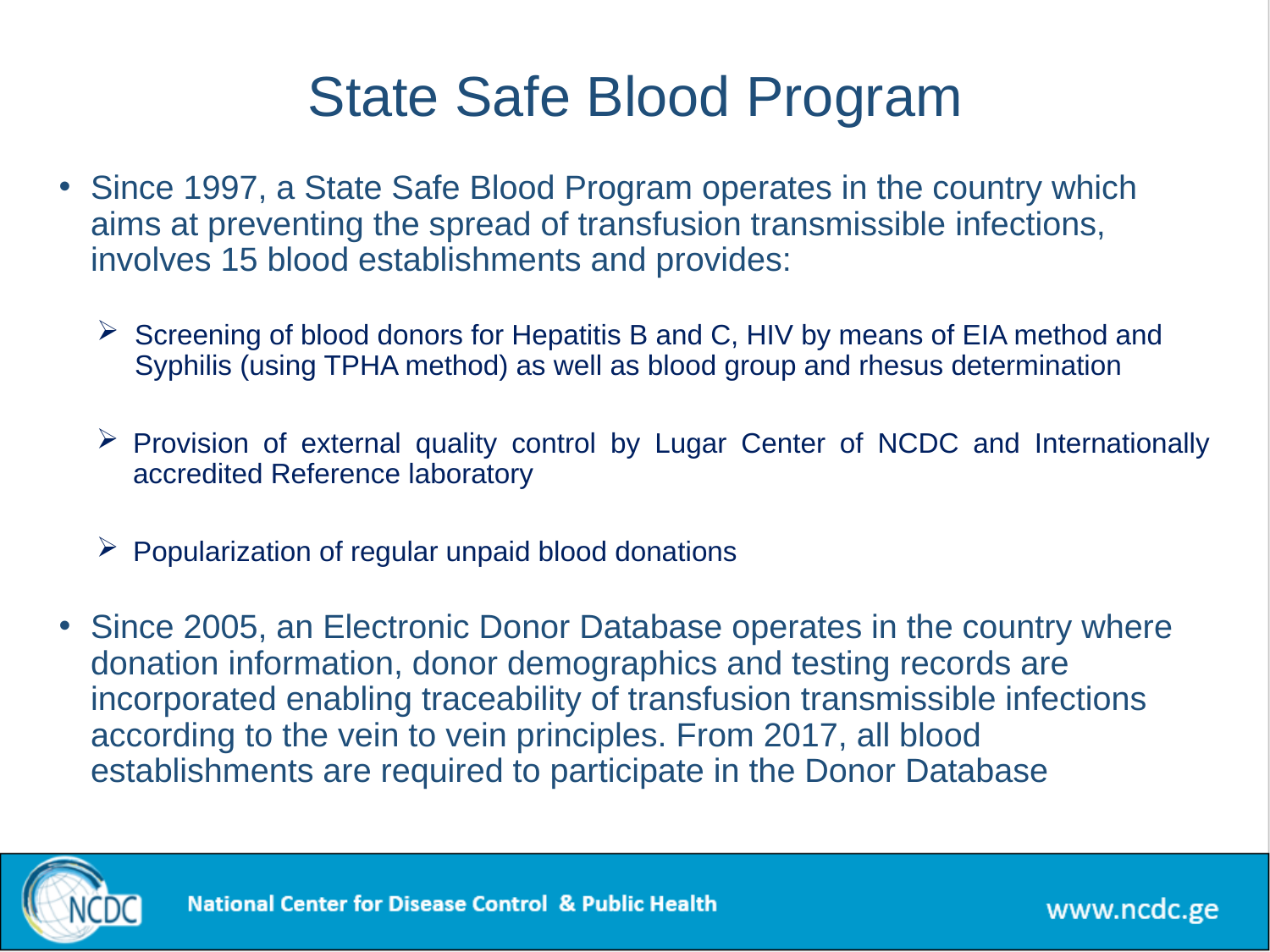

# State Safe Blood Program
Since 1997, a State Safe Blood Program operates in the country which aims at preventing the spread of transfusion transmissible infections, involves 15 blood establishments and provides:

Screening of blood donors for Hepatitis B and C, HIV by means of EIA method and Syphilis (using TPHA method) as well as blood group and rhesus determination

Provision of external quality control by Lugar Center of NCDC and Internationally accredited Reference laboratory

Popularization of regular unpaid blood donations

Since 2005, an Electronic Donor Database operates in the country where donation information, donor demographics and testing records are incorporated enabling traceability of transfusion transmissible infections according to the vein to vein principles. From 2017, all blood establishments are required to participate in the Donor Database